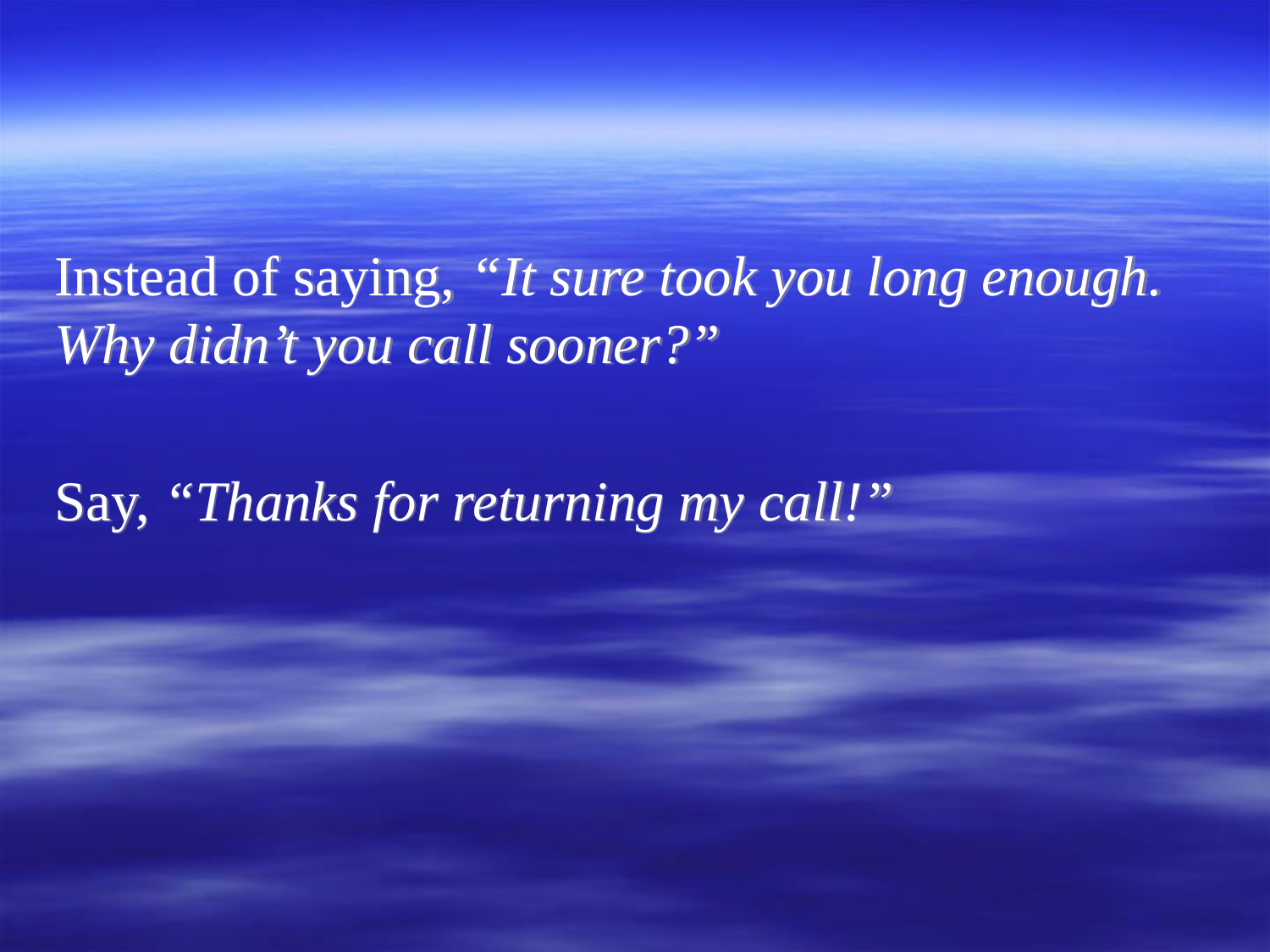

#
Instead of saying, “It sure took you long enough.  	Why didn’t you call sooner?”

Say, “Thanks for returning my call!”